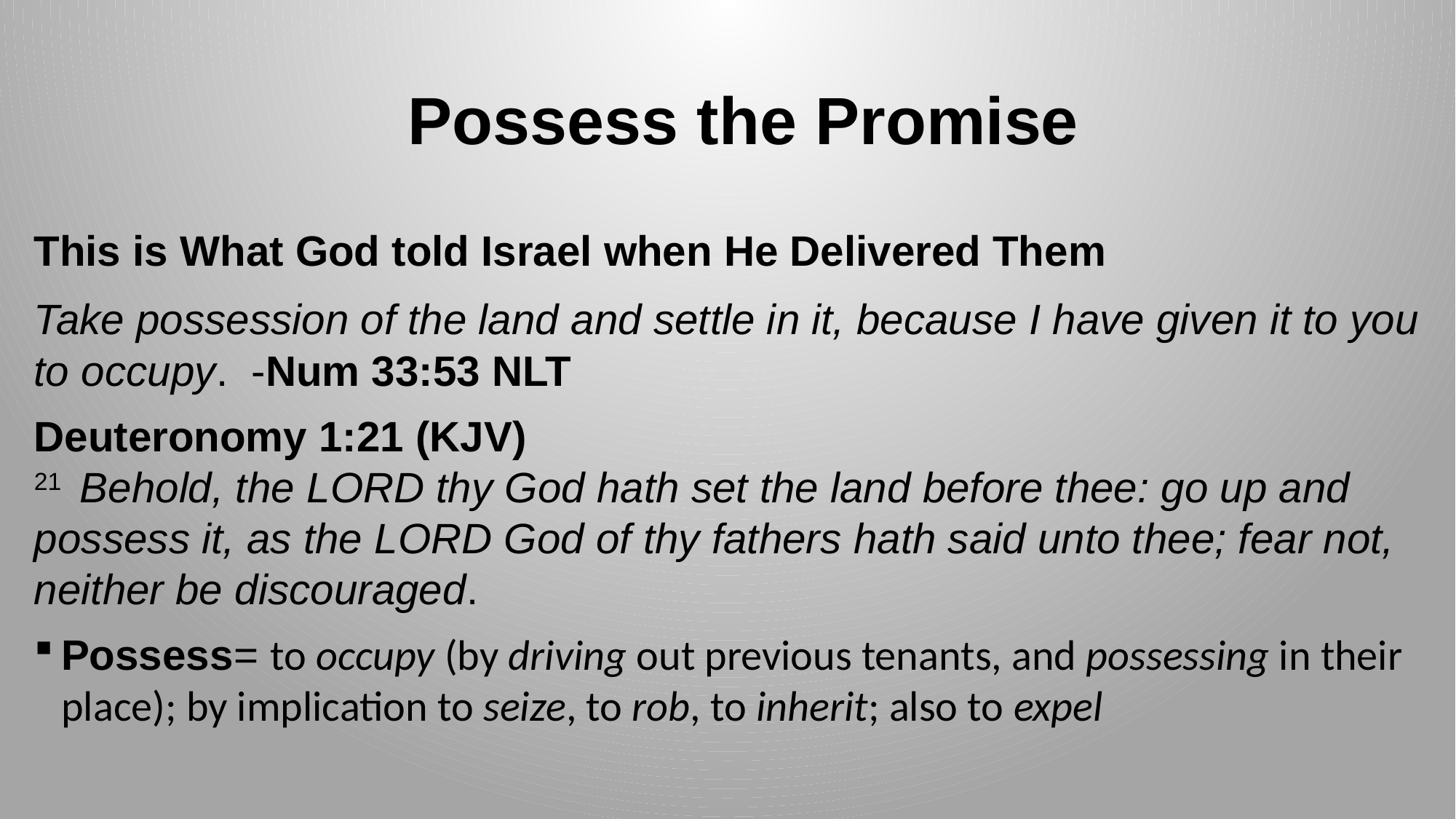

# Possess the Promise
This is What God told Israel when He Delivered Them
Take possession of the land and settle in it, because I have given it to you to occupy.  -Num 33:53 NLT
Deuteronomy 1:21 (KJV)
21  Behold, the LORD thy God hath set the land before thee: go up and possess it, as the LORD God of thy fathers hath said unto thee; fear not, neither be discouraged.
Possess= to occupy (by driving out previous tenants, and possessing in their place); by implication to seize, to rob, to inherit; also to expel